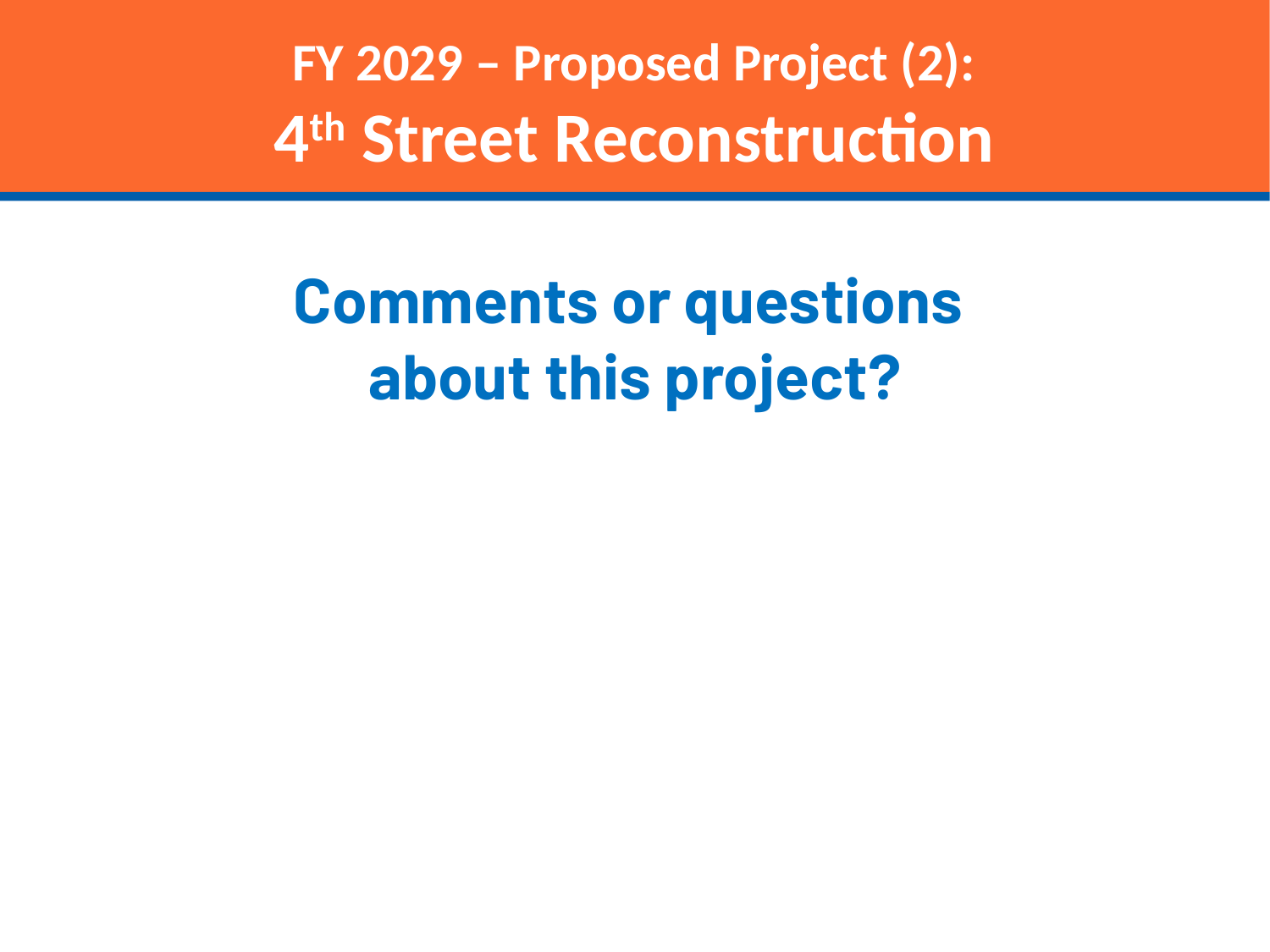

FY 2029 – Proposed Project (2):
4th Street Reconstruction
Comments or questions
about this project?